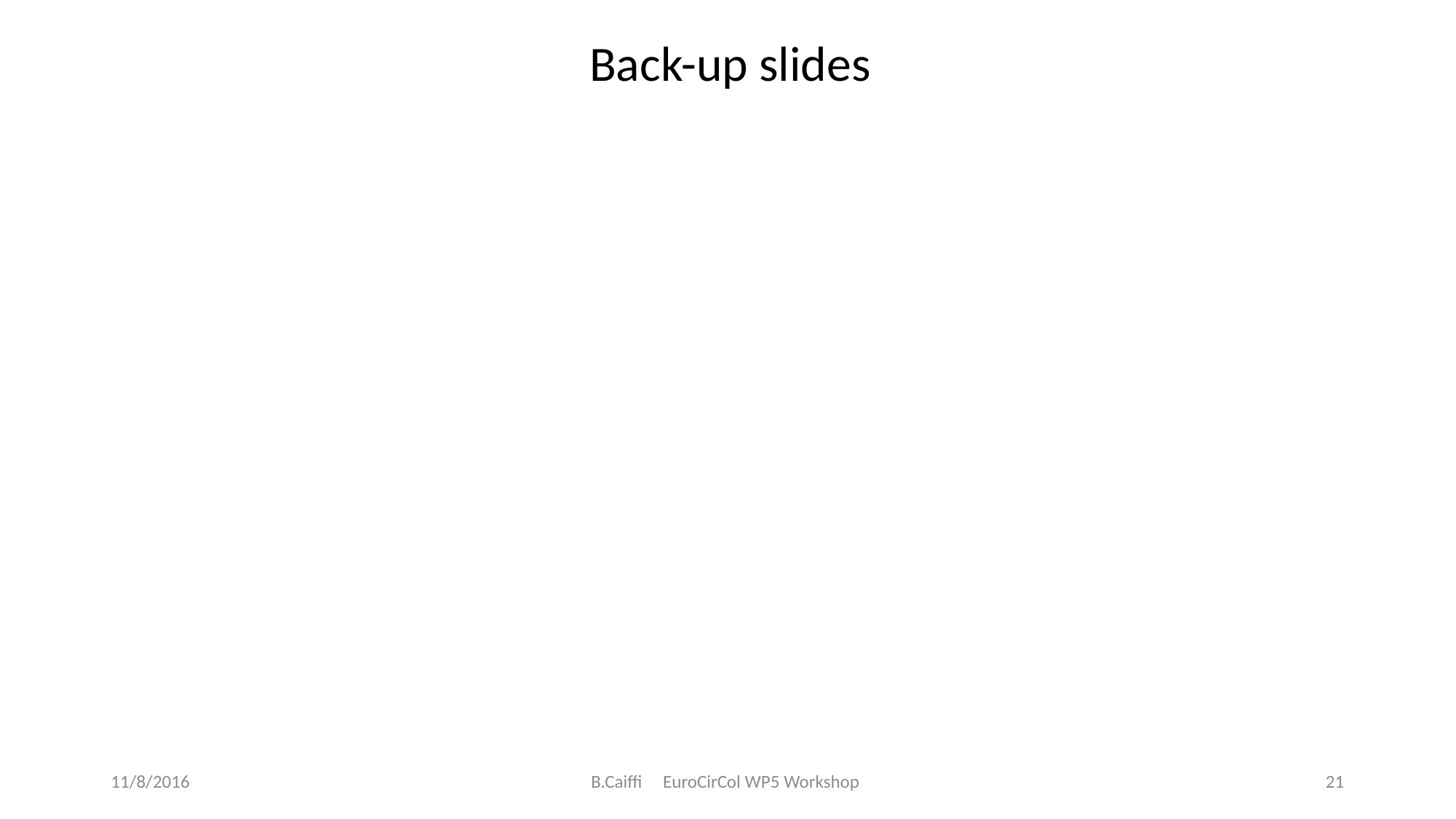

Back-up slides
11/8/2016
B.Caiffi     EuroCirCol WP5 Workshop
21